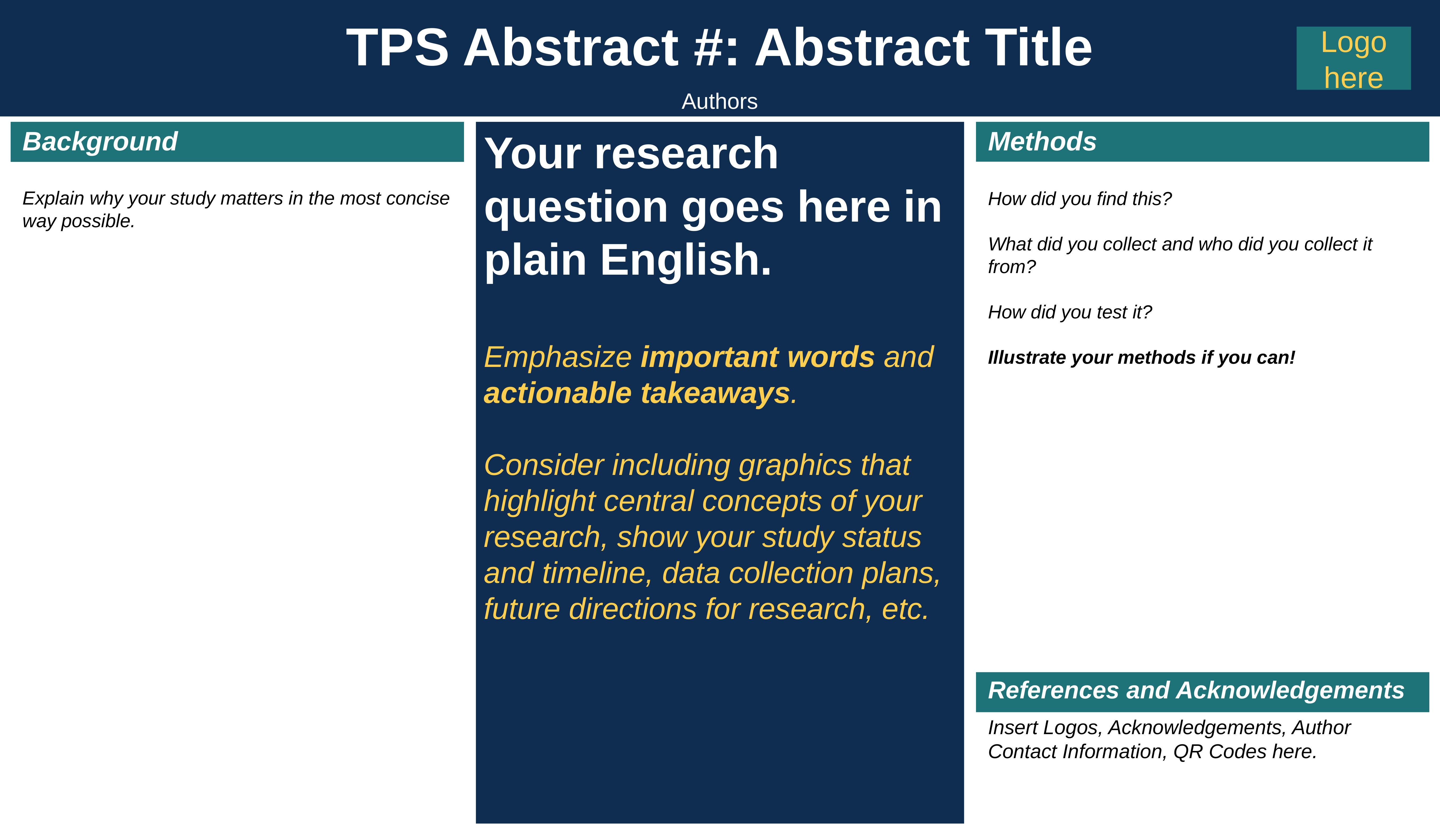

TPS Abstract #: Abstract Title

Authors
Logo here
Background

Explain why your study matters in the most concise way possible.
Your research question goes here in plain English.

Emphasize important words and actionable takeaways.

Consider including graphics that highlight central concepts of your research, show your study status and timeline, data collection plans, future directions for research, etc.

Insert Logos, Acknowledgements, Author Contact Information, QR Codes here
Methods

How did you find this?

What did you collect and who did you collect it from?

How did you test it?

Illustrate your methods if you can!

References and Acknowledgements

Insert Logos, Acknowledgements, Author Contact Information, QR Codes here.